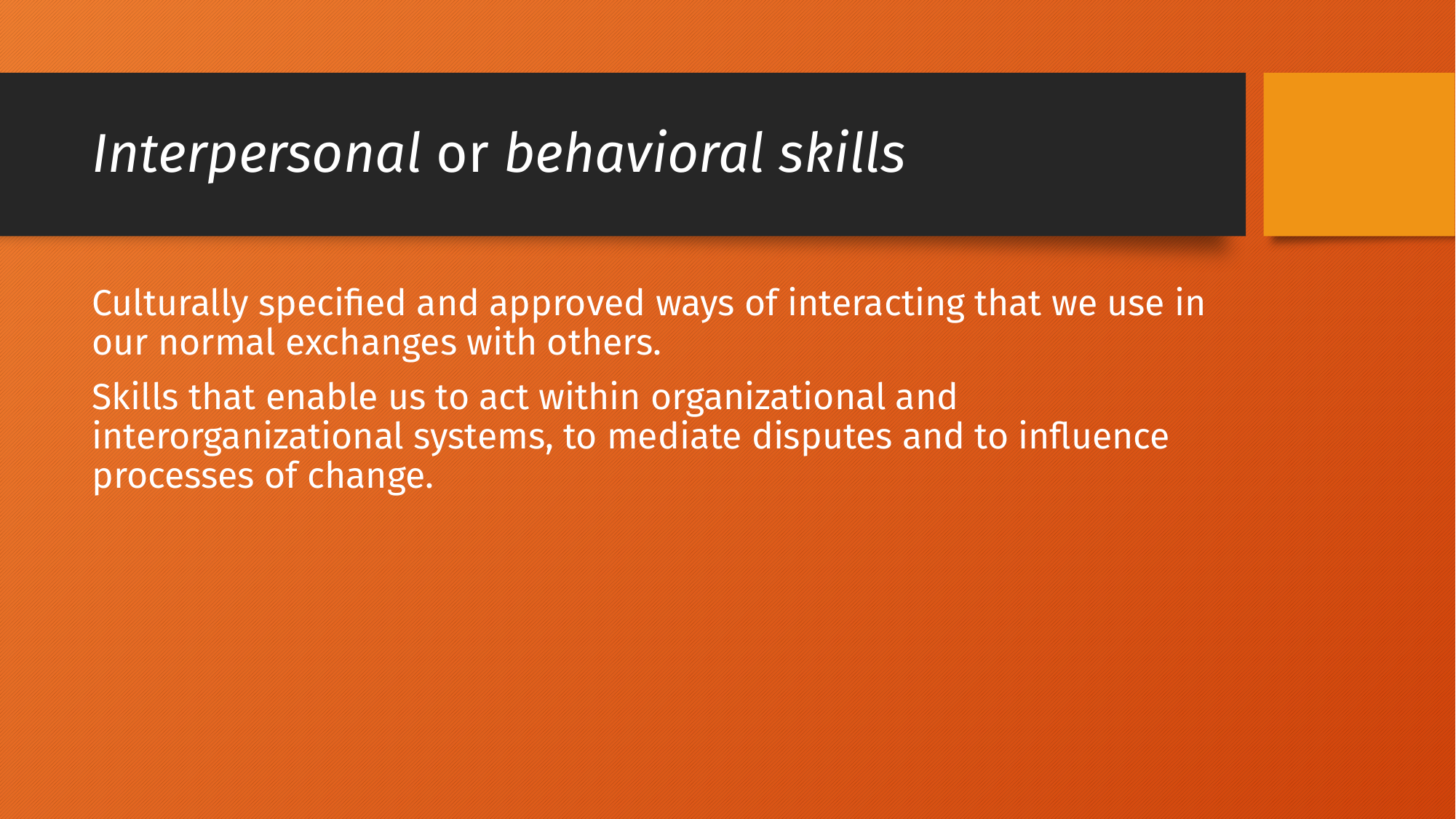

# Interpersonal or behavioral skills
Culturally specified and approved ways of interacting that we use in our normal exchanges with others.
Skills that enable us to act within organizational and interorganizational systems, to mediate disputes and to influence processes of change.